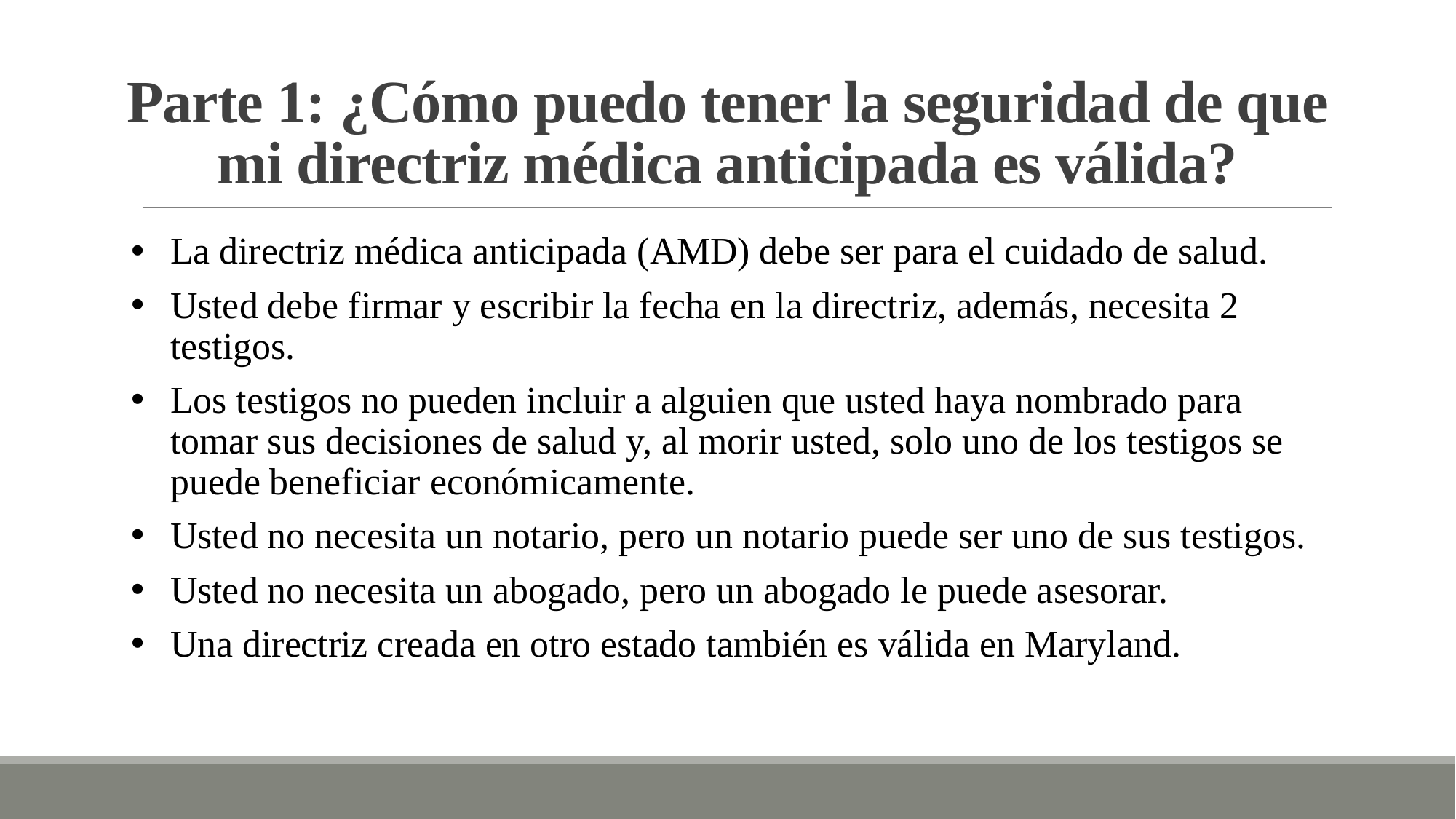

# Parte 1: ¿Cómo puedo tener la seguridad de que mi directriz médica anticipada es válida?
La directriz médica anticipada (AMD) debe ser para el cuidado de salud.
Usted debe firmar y escribir la fecha en la directriz, además, necesita 2 testigos.
Los testigos no pueden incluir a alguien que usted haya nombrado para tomar sus decisiones de salud y, al morir usted, solo uno de los testigos se puede beneficiar económicamente.
Usted no necesita un notario, pero un notario puede ser uno de sus testigos.
Usted no necesita un abogado, pero un abogado le puede asesorar.
Una directriz creada en otro estado también es válida en Maryland.